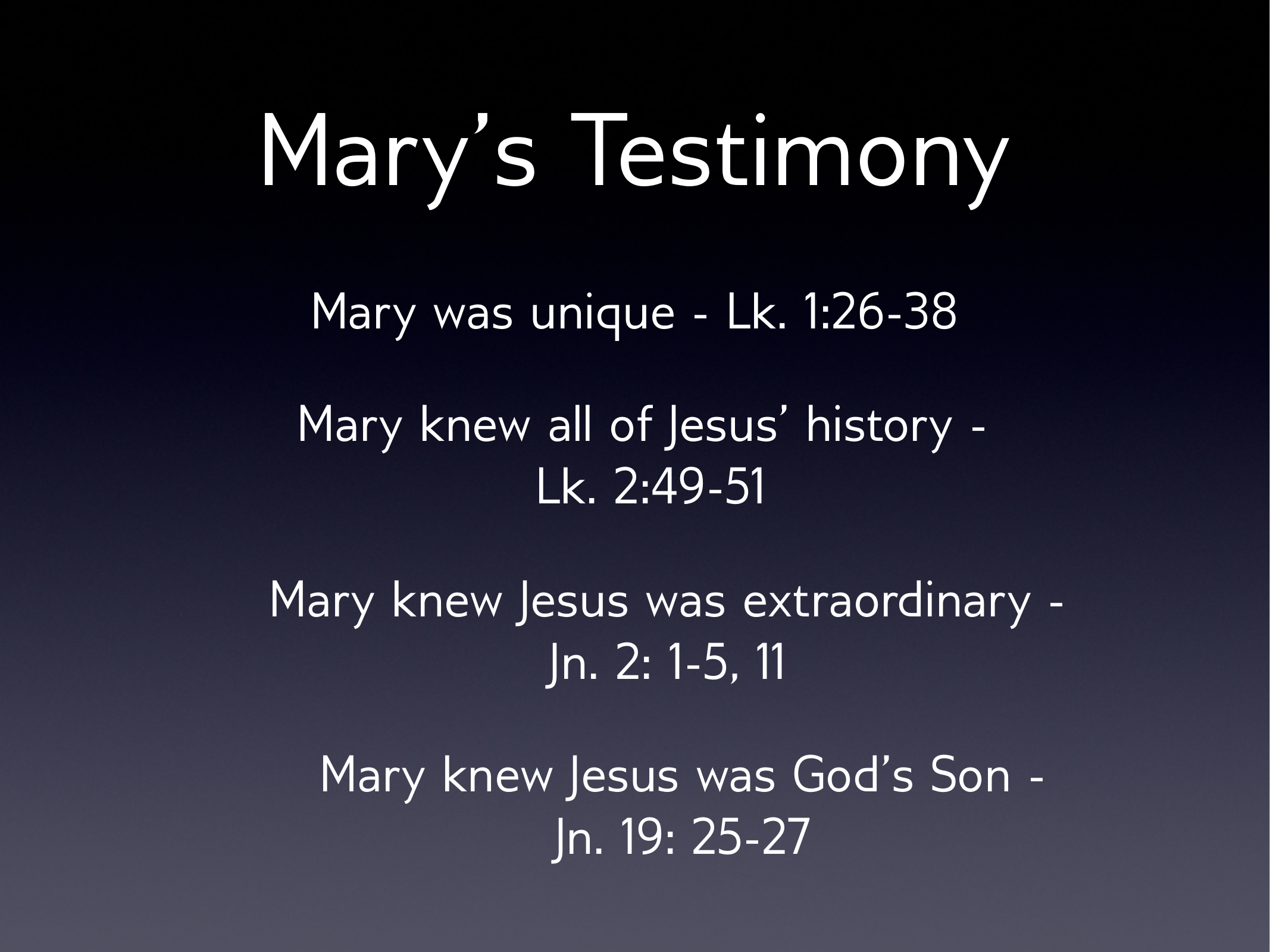

# Mary’s Testimony
Mary was unique - Lk. 1:26-38
Mary knew all of Jesus’ history -
Lk. 2:49-51
Mary knew Jesus was extraordinary -
Jn. 2: 1-5, 11
Mary knew Jesus was God’s Son -
Jn. 19: 25-27